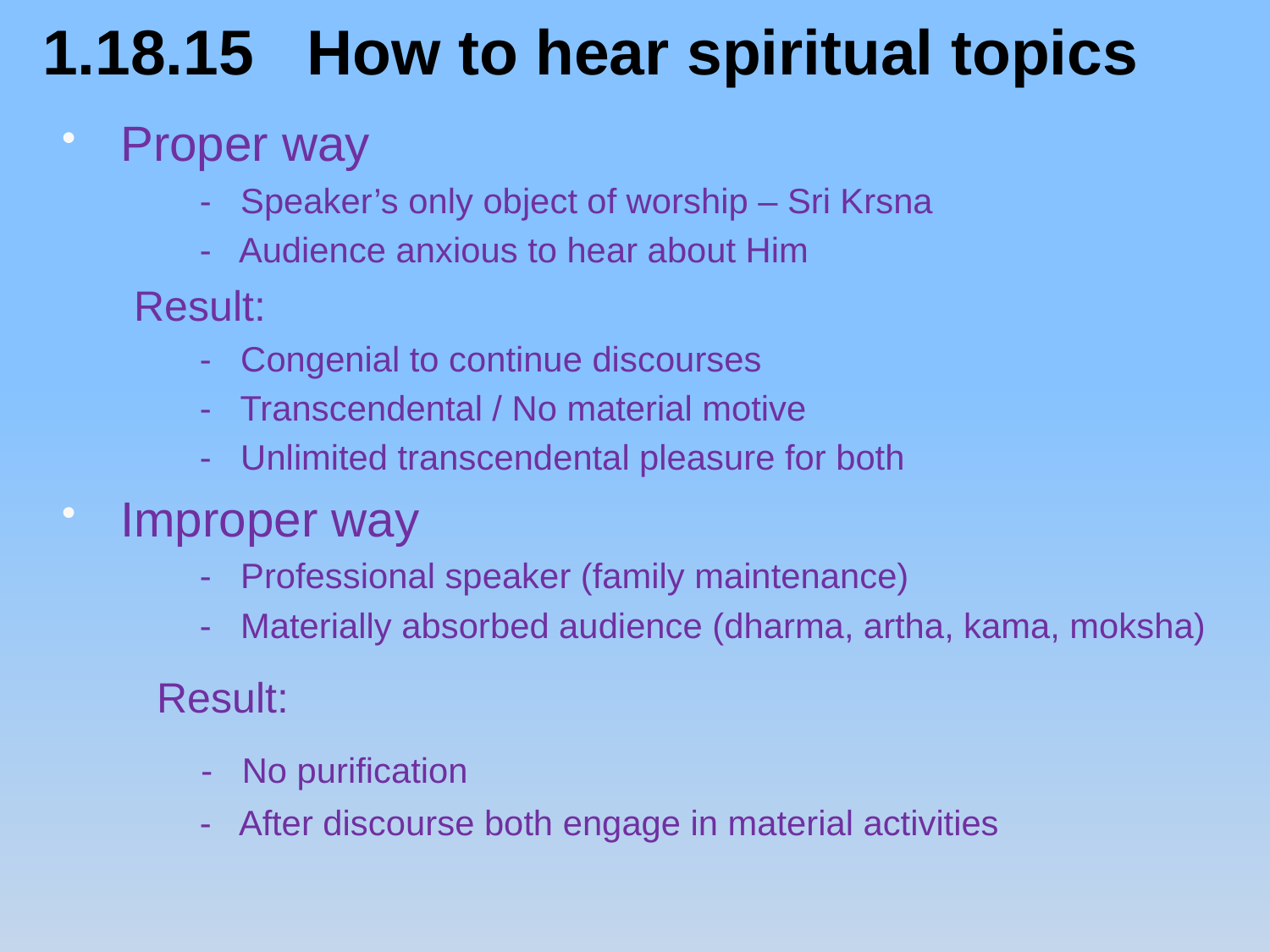

1.18.15   How to hear spiritual topics
Proper way
              -   Speaker’s only object of worship – Sri Krsna
              -   Audience anxious to hear about Him
      Result:
              -   Congenial to continue discourses
              -   Transcendental / No material motive
              -   Unlimited transcendental pleasure for both
Improper way
              -   Professional speaker (family maintenance)
              -   Materially absorbed audience (dharma, artha, kama, moksha)
      Result:
          -   No purification
              -   After discourse both engage in material activities